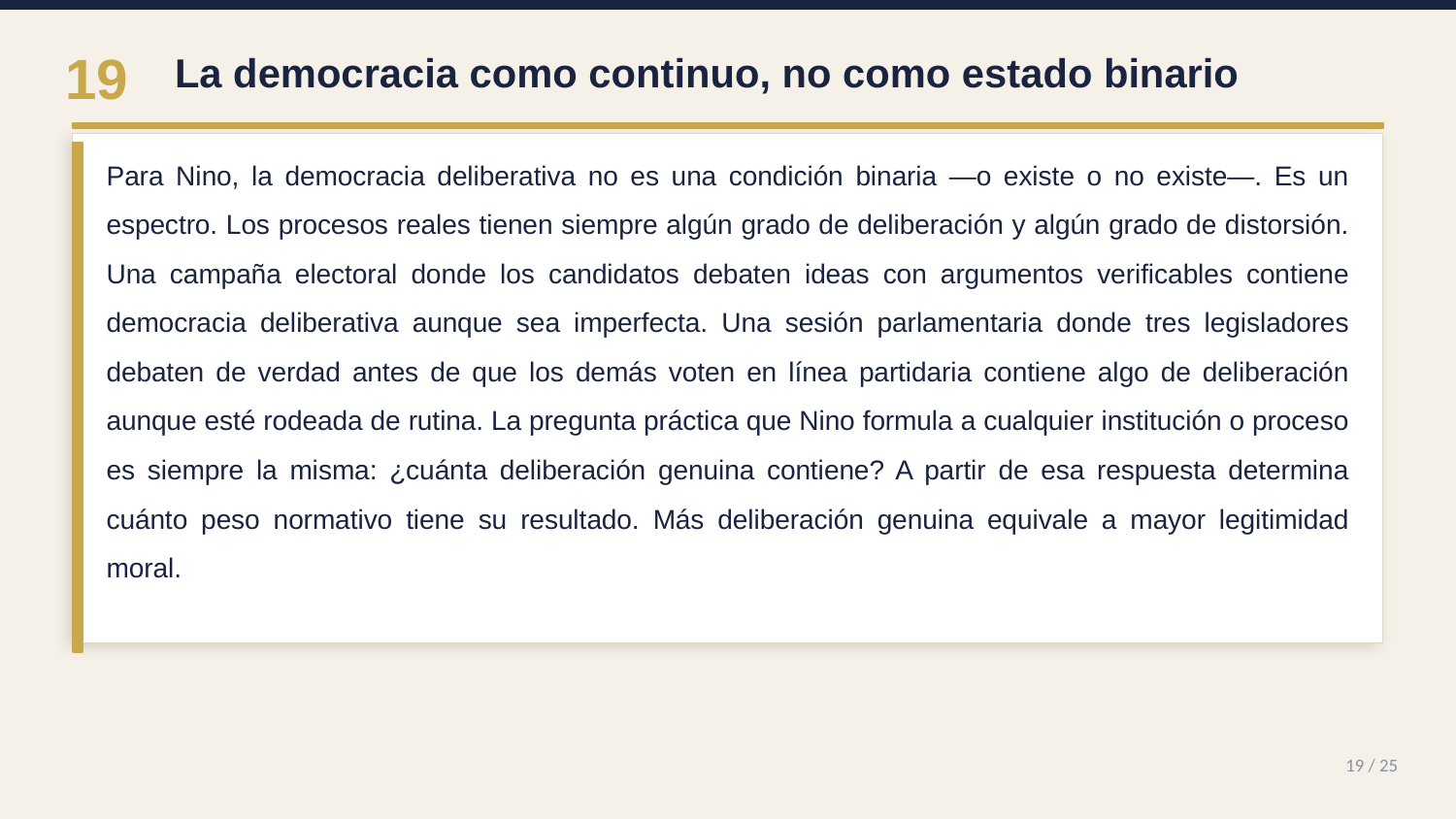

La democracia como continuo, no como estado binario
19

Para Nino, la democracia deliberativa no es una condición binaria —o existe o no existe—. Es un espectro. Los procesos reales tienen siempre algún grado de deliberación y algún grado de distorsión. Una campaña electoral donde los candidatos debaten ideas con argumentos verificables contiene democracia deliberativa aunque sea imperfecta. Una sesión parlamentaria donde tres legisladores debaten de verdad antes de que los demás voten en línea partidaria contiene algo de deliberación aunque esté rodeada de rutina. La pregunta práctica que Nino formula a cualquier institución o proceso es siempre la misma: ¿cuánta deliberación genuina contiene? A partir de esa respuesta determina cuánto peso normativo tiene su resultado. Más deliberación genuina equivale a mayor legitimidad moral.

19 / 25